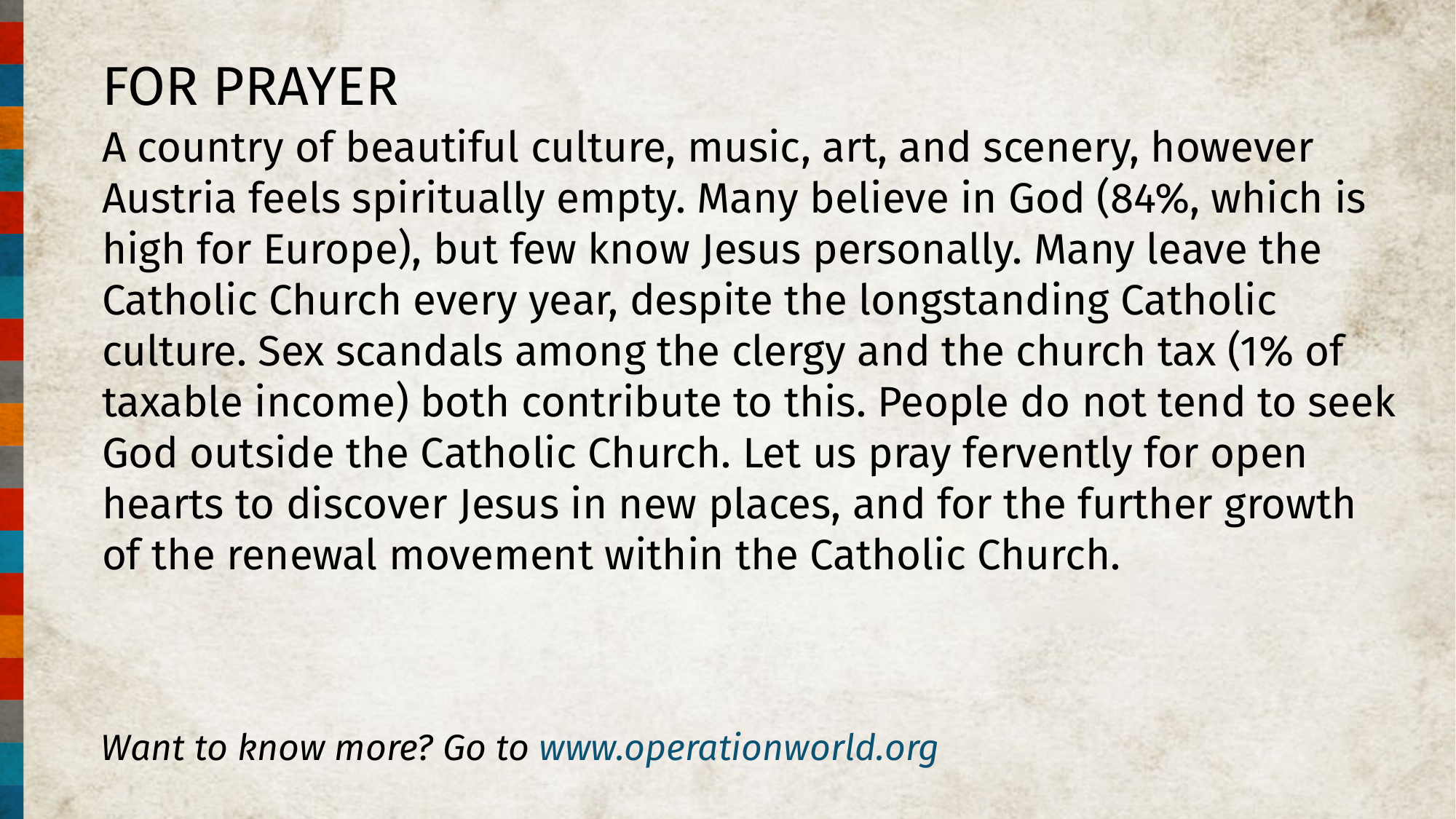

FOR PRAYER
A country of beautiful culture, music, art, and scenery, however Austria feels spiritually empty. Many believe in God (84%, which is high for Europe), but few know Jesus personally. Many leave the Catholic Church every year, despite the longstanding Catholic culture. Sex scandals among the clergy and the church tax (1% of taxable income) both contribute to this. People do not tend to seek God outside the Catholic Church. Let us pray fervently for open hearts to discover Jesus in new places, and for the further growth of the renewal movement within the Catholic Church.

Want to know more? Go to www.operationworld.org